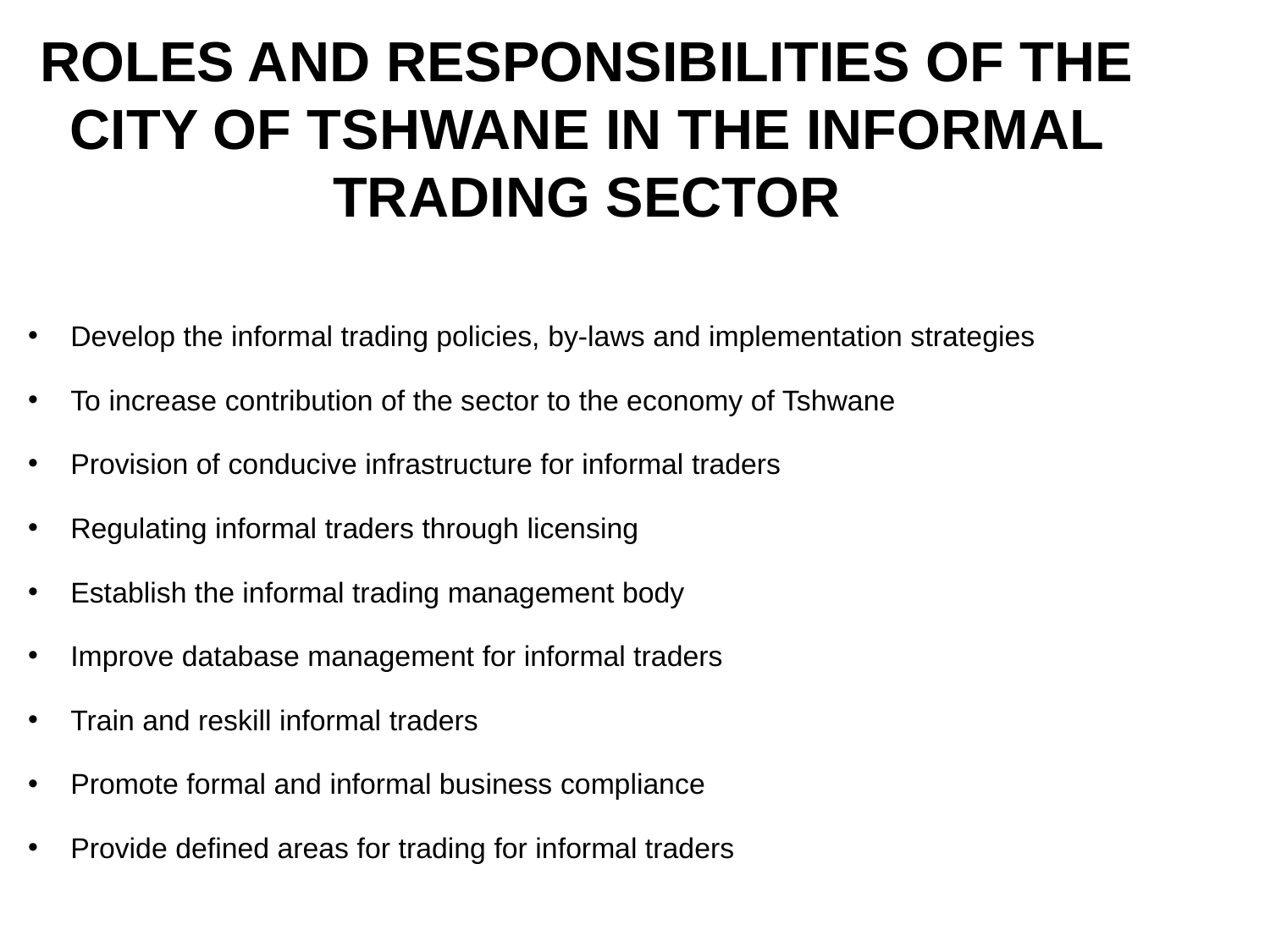

# ROLES AND RESPONSIBILITIES OF THE CITY OF TSHWANE IN THE INFORMAL TRADING SECTOR
Develop the informal trading policies, by-laws and implementation strategies
To increase contribution of the sector to the economy of Tshwane
Provision of conducive infrastructure for informal traders
Regulating informal traders through licensing
Establish the informal trading management body
Improve database management for informal traders
Train and reskill informal traders
Promote formal and informal business compliance
Provide defined areas for trading for informal traders